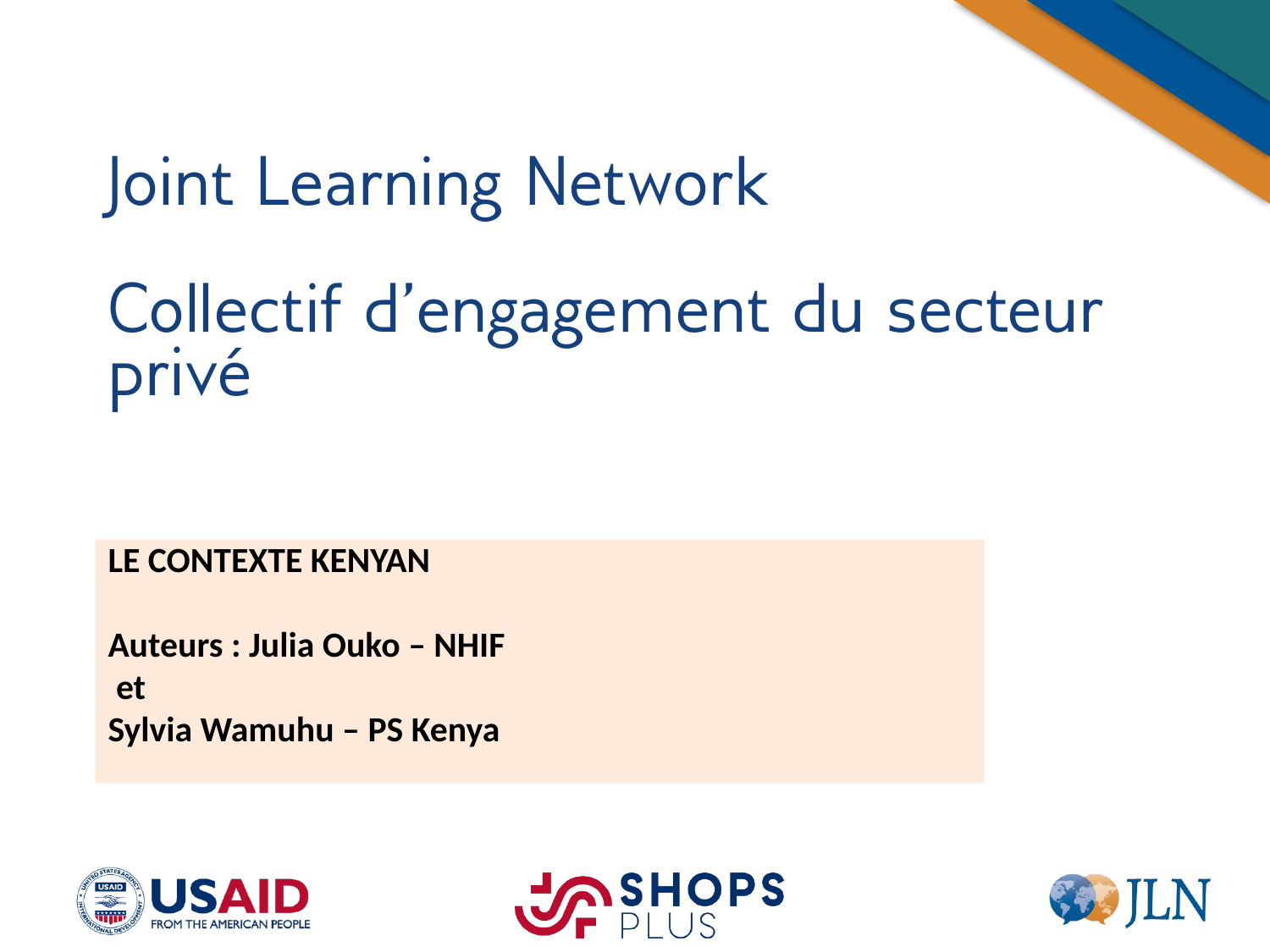

# Joint Learning Network Collectif d’engagement du secteur privé
LE CONTEXTE KENYAN

Auteurs : Julia Ouko – NHIF
 et
Sylvia Wamuhu – PS Kenya